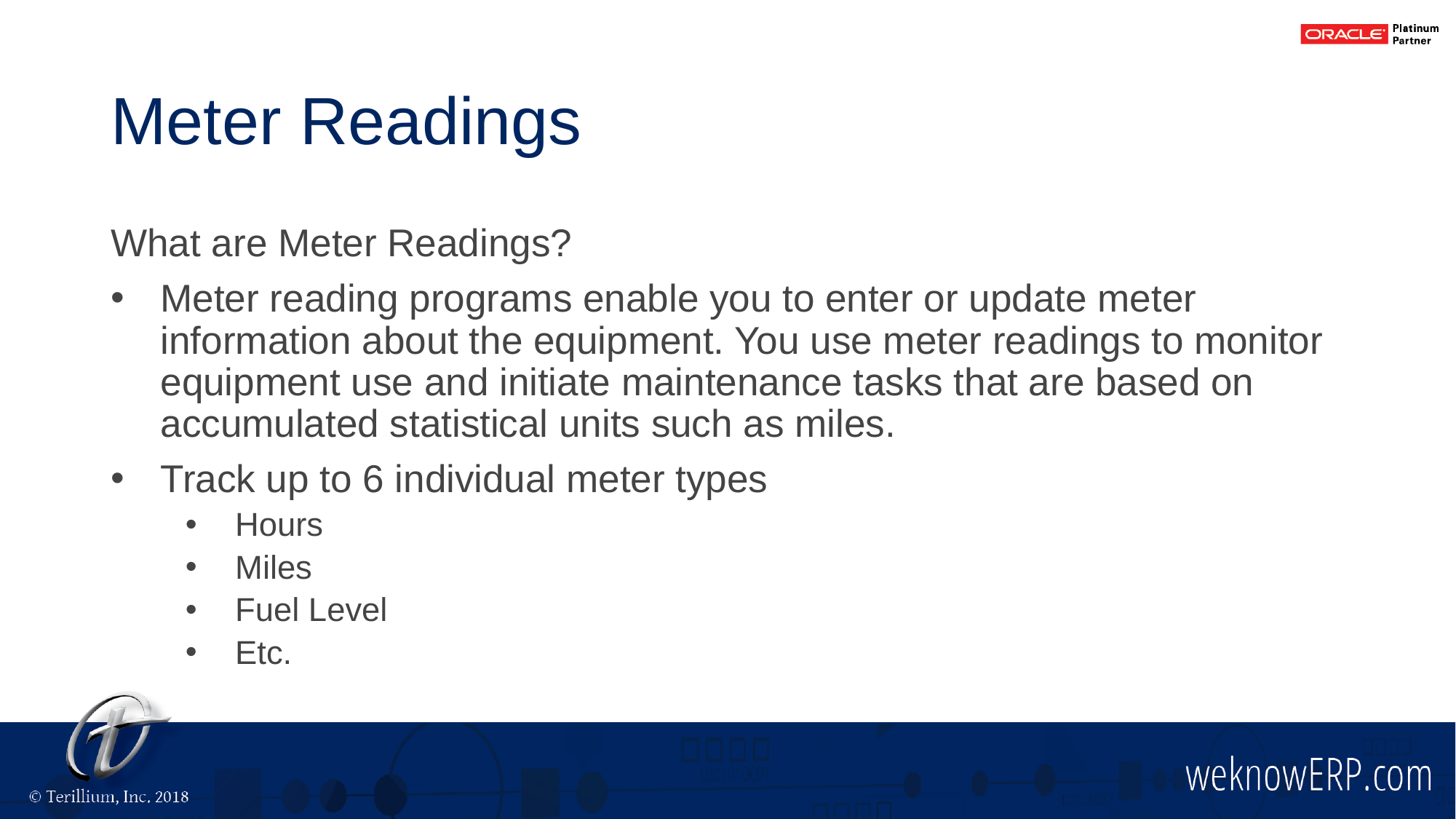

# Meter Readings
What are Meter Readings?
Meter reading programs enable you to enter or update meter information about the equipment. You use meter readings to monitor equipment use and initiate maintenance tasks that are based on accumulated statistical units such as miles.
Track up to 6 individual meter types
Hours
Miles
Fuel Level
Etc.